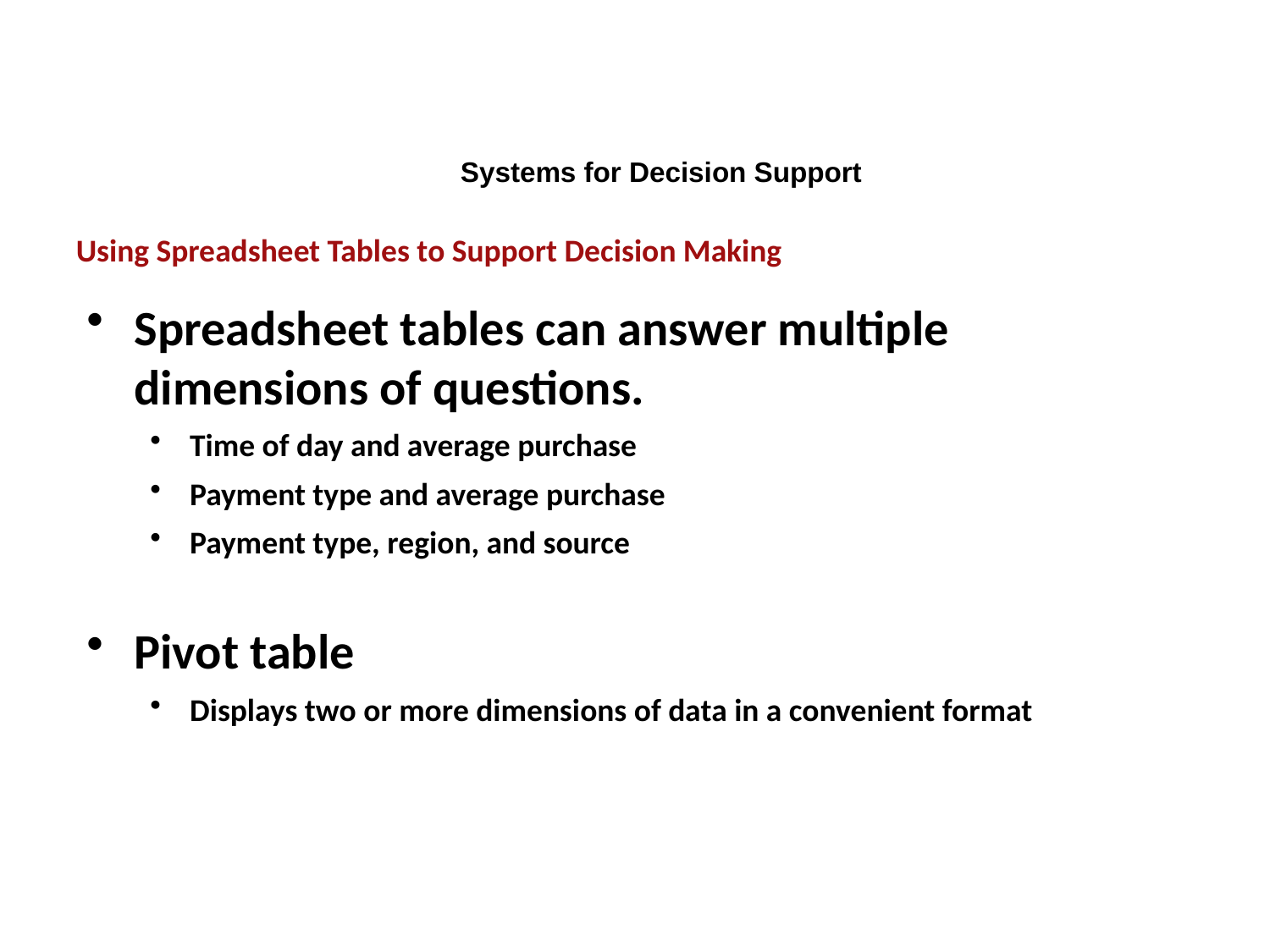

Systems for Decision Support
Using Spreadsheet Tables to Support Decision Making
Spreadsheet tables can answer multiple dimensions of questions.
Time of day and average purchase
Payment type and average purchase
Payment type, region, and source

Pivot table
Displays two or more dimensions of data in a convenient format